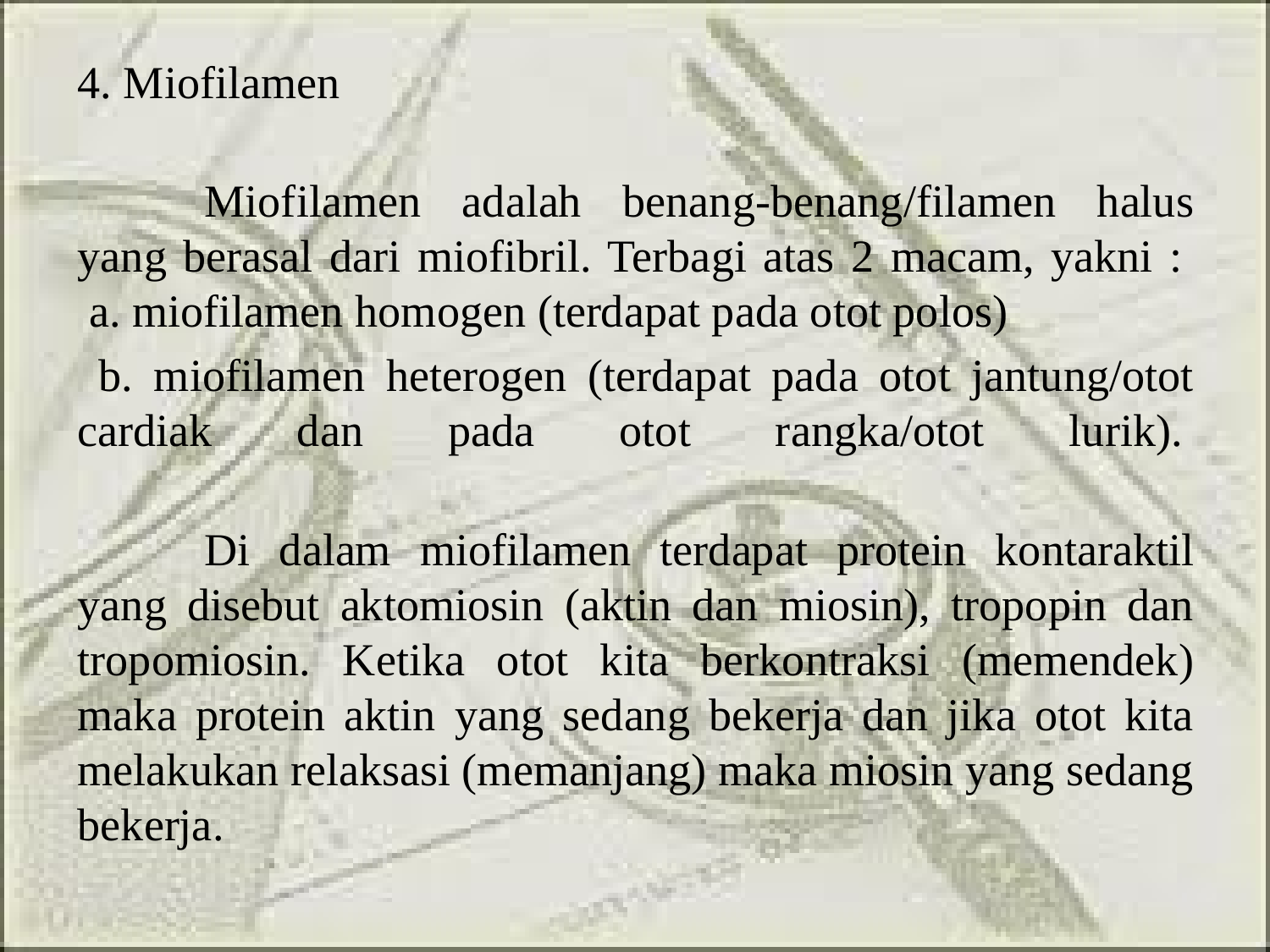

4. Miofilamen
	Miofilamen adalah benang-benang/filamen halus yang berasal dari miofibril. Terbagi atas 2 macam, yakni : 
 a. miofilamen homogen (terdapat pada otot polos)
 b. miofilamen heterogen (terdapat pada otot jantung/otot cardiak dan pada otot rangka/otot lurik).
	Di dalam miofilamen terdapat protein kontaraktil yang disebut aktomiosin (aktin dan miosin), tropopin dan tropomiosin. Ketika otot kita berkontraksi (memendek) maka protein aktin yang sedang bekerja dan jika otot kita melakukan relaksasi (memanjang) maka miosin yang sedang bekerja.